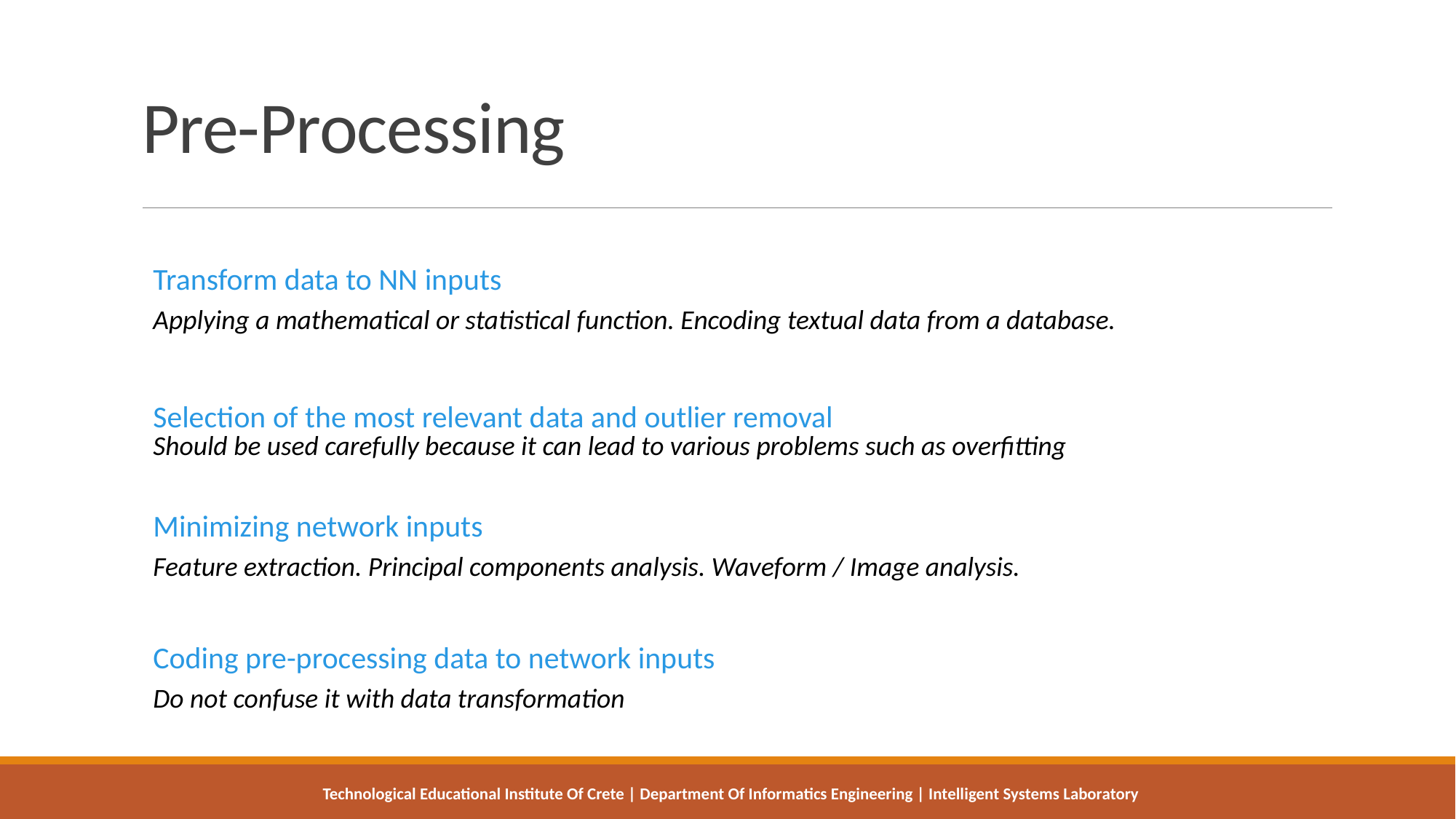

# Pre-Processing
| Transform data to NN inputs |
| --- |
| Applying a mathematical or statistical function. Encoding textual data from a database. |
| Selection of the most relevant data and outlier removal Should be used carefully because it can lead to various problems such as overfitting |
| Minimizing network inputs |
| Feature extraction. Principal components analysis. Waveform / Image analysis. |
| Coding pre-processing data to network inputs |
| Do not confuse it with data transformation |
Technological Educational Institute Of Crete | Department Of Informatics Engineering | Intelligent Systems Laboratory